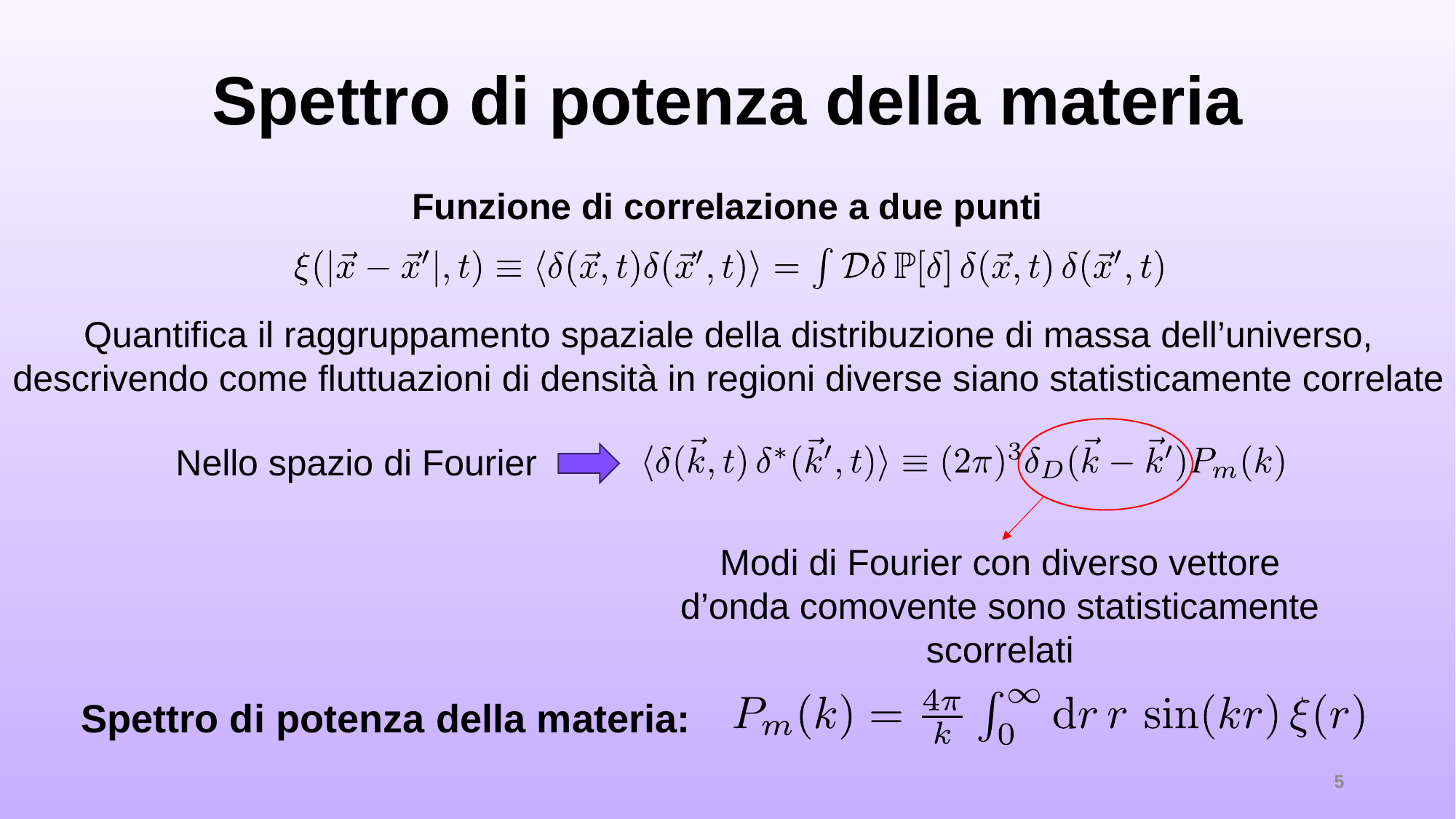

Spettro di potenza della materia
Funzione di correlazione a due punti

Quantifica il raggruppamento spaziale della distribuzione di massa dell’universo, descrivendo come fluttuazioni di densità in regioni diverse siano statisticamente correlate

Nello spazio di Fourier

Modi di Fourier con diverso vettore d’onda comovente sono statisticamente scorrelati
Spettro di potenza della materia:

5